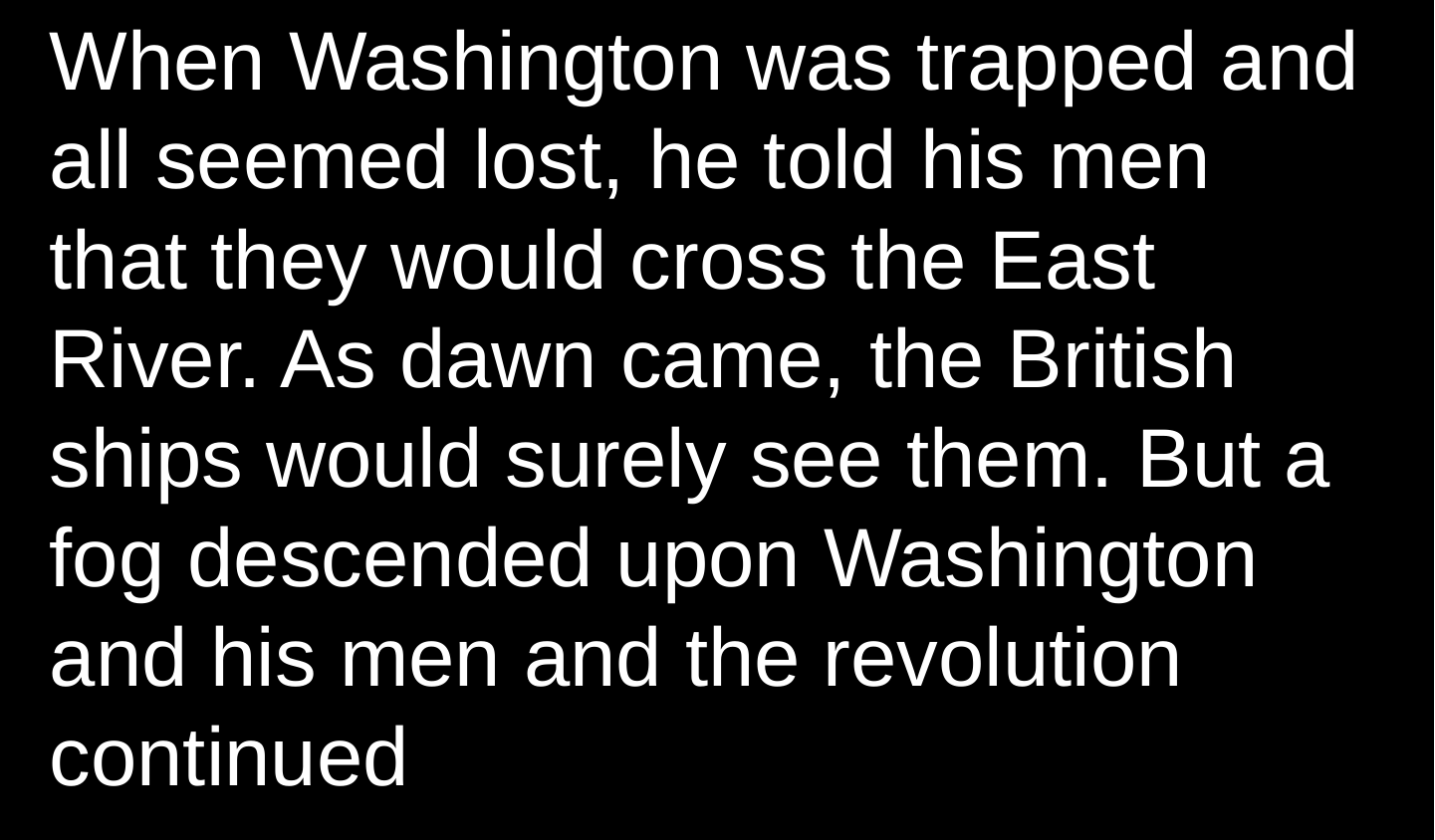

When Washington was trapped and all seemed lost, he told his men that they would cross the East River. As dawn came, the British ships would surely see them. But a fog descended upon Washington and his men and the revolution continued